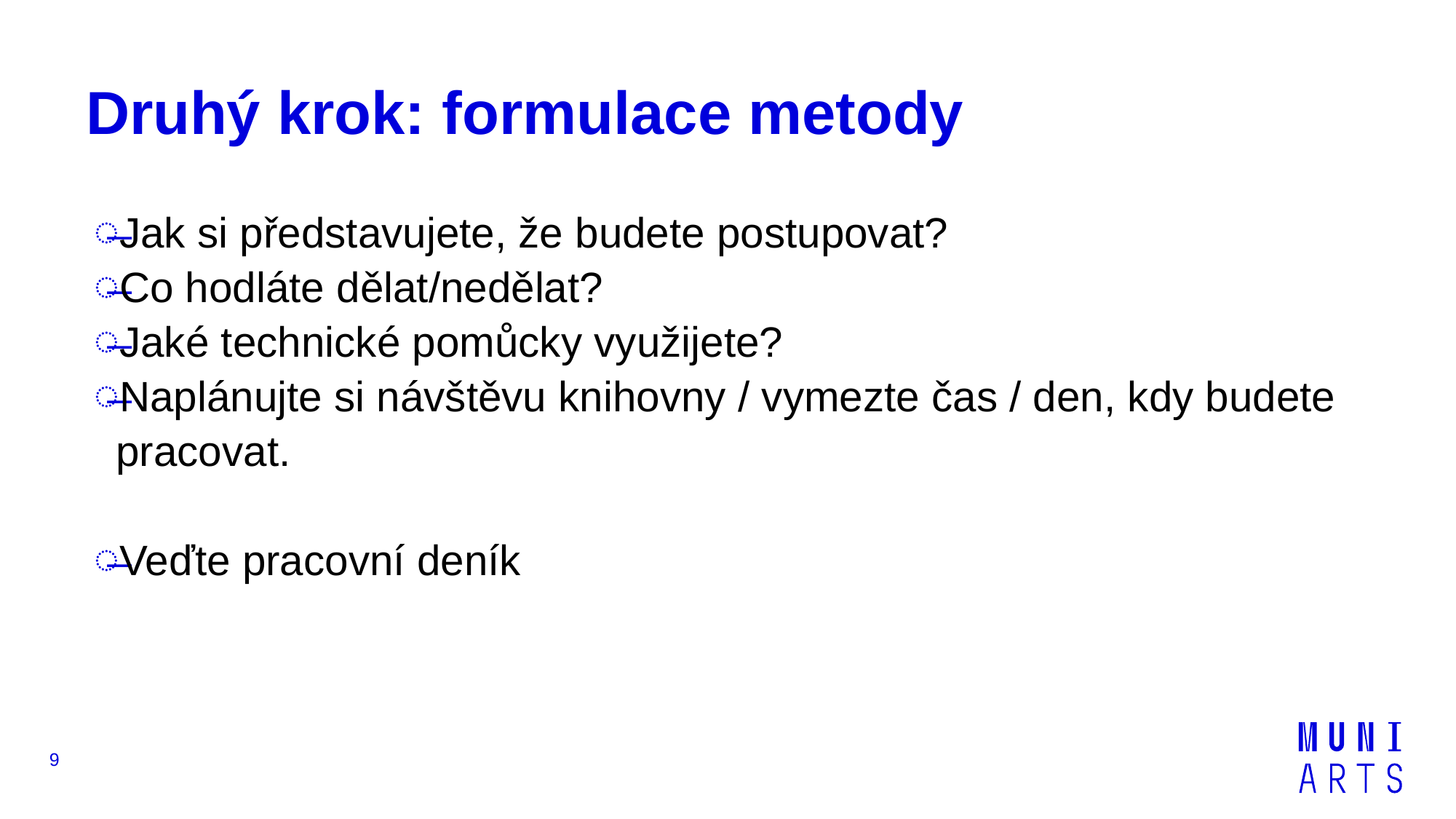

# Druhý krok: formulace metody
Jak si představujete, že budete postupovat?
Co hodláte dělat/nedělat?
Jaké technické pomůcky využijete?
Naplánujte si návštěvu knihovny / vymezte čas / den, kdy budete pracovat.

Veďte pracovní deník
9